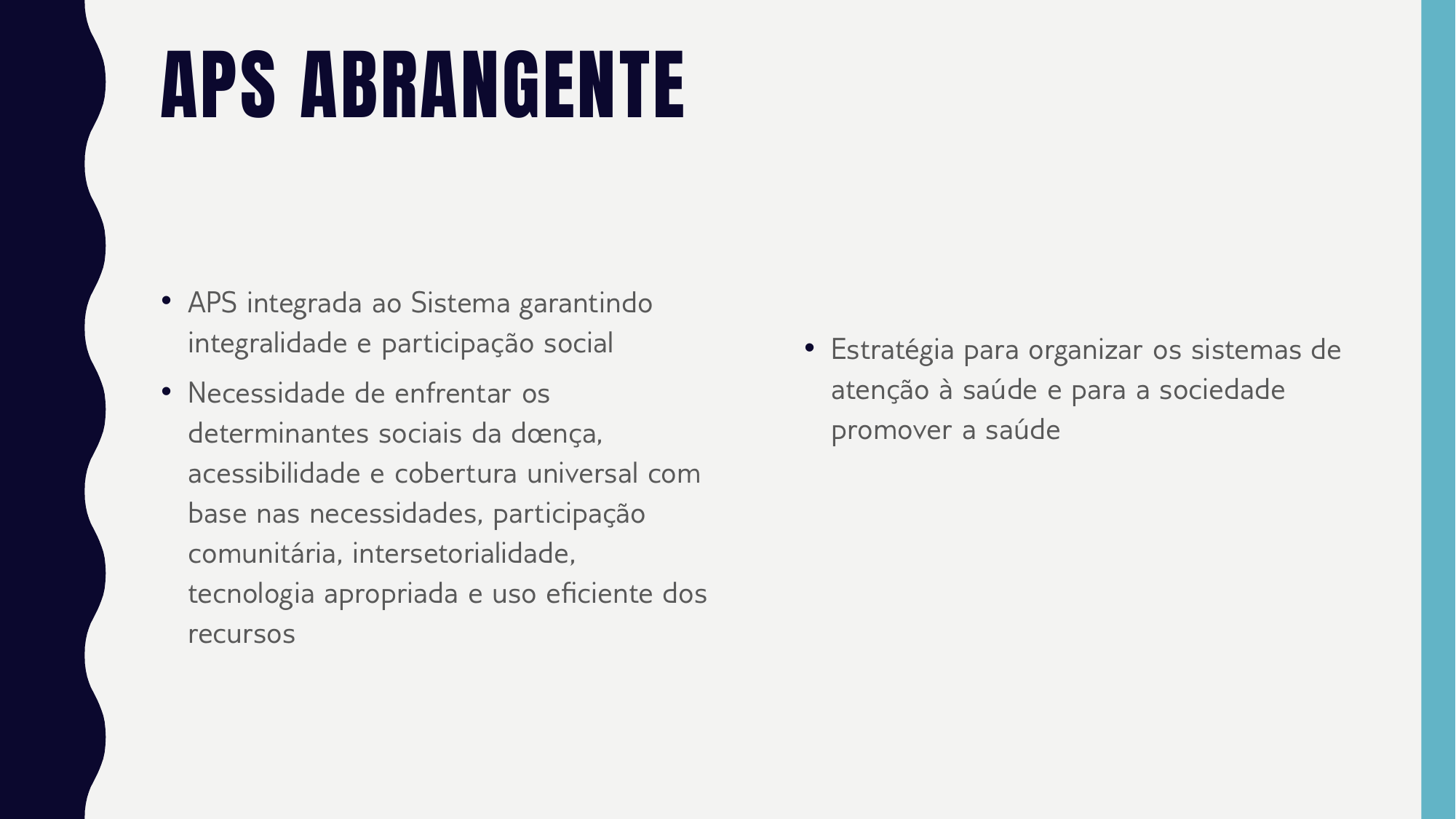

# APS abrangente
APS integrada ao Sistema garantindo integralidade e participação social
Necessidade de enfrentar os determinantes sociais da doença, acessibilidade e cobertura universal com base nas necessidades, participação comunitária, intersetorialidade, tecnologia apropriada e uso eficiente dos recursos

Estratégia para organizar os sistemas de atenção à saúde e para a sociedade promover a saúde